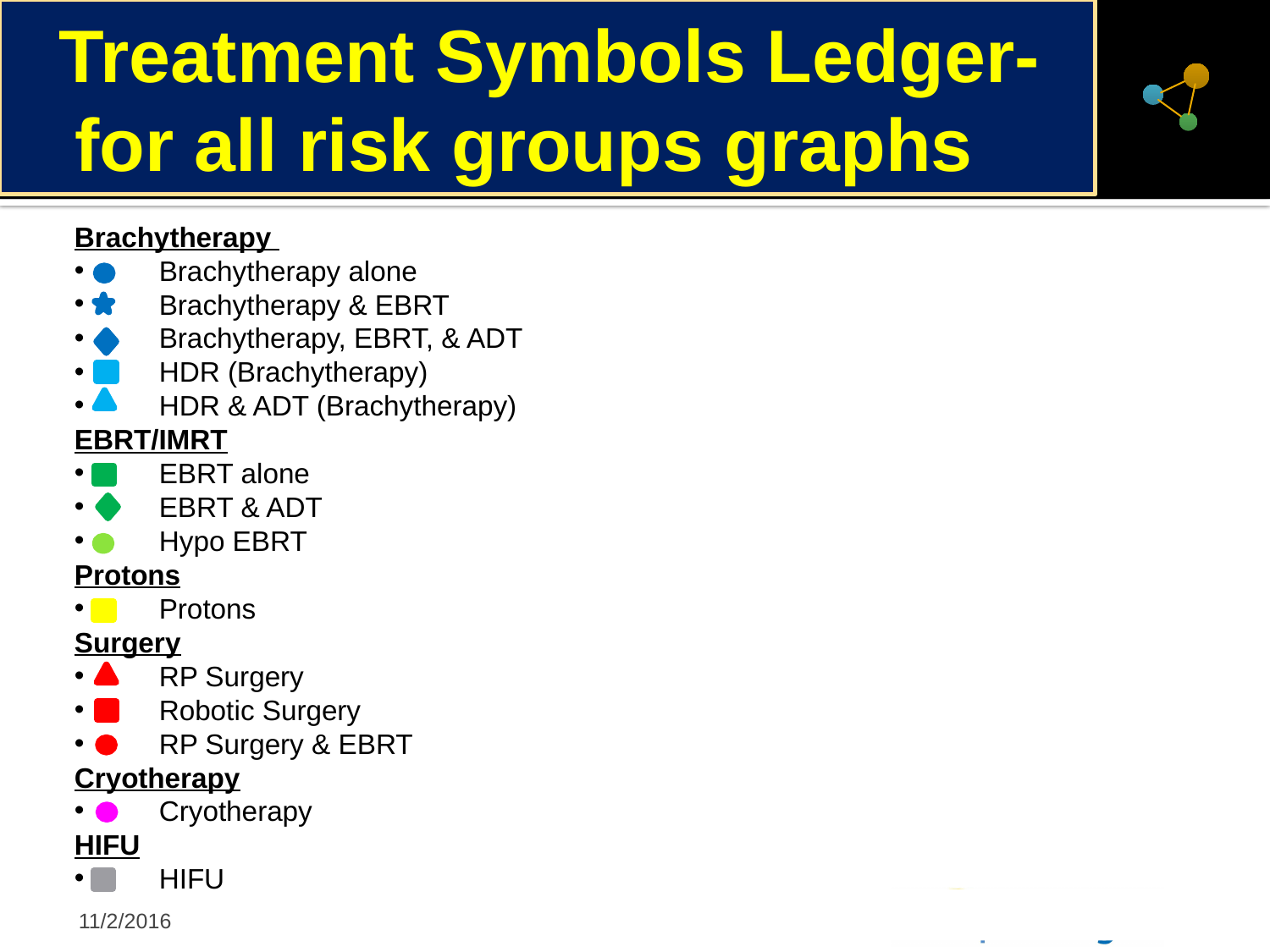

Treatment Symbols Ledger-
   for all risk groups graphs
Brachytherapy
       Brachytherapy alone
       Brachytherapy & EBRT
       Brachytherapy, EBRT, & ADT
       HDR (Brachytherapy)
       HDR & ADT (Brachytherapy)
EBRT/IMRT
       EBRT alone
       EBRT & ADT
       Hypo EBRT
Protons
       Protons
Surgery
       RP Surgery
       Robotic Surgery
       RP Surgery & EBRT
Cryotherapy
       Cryotherapy
HIFU
       HIFU

11/2/2016
10